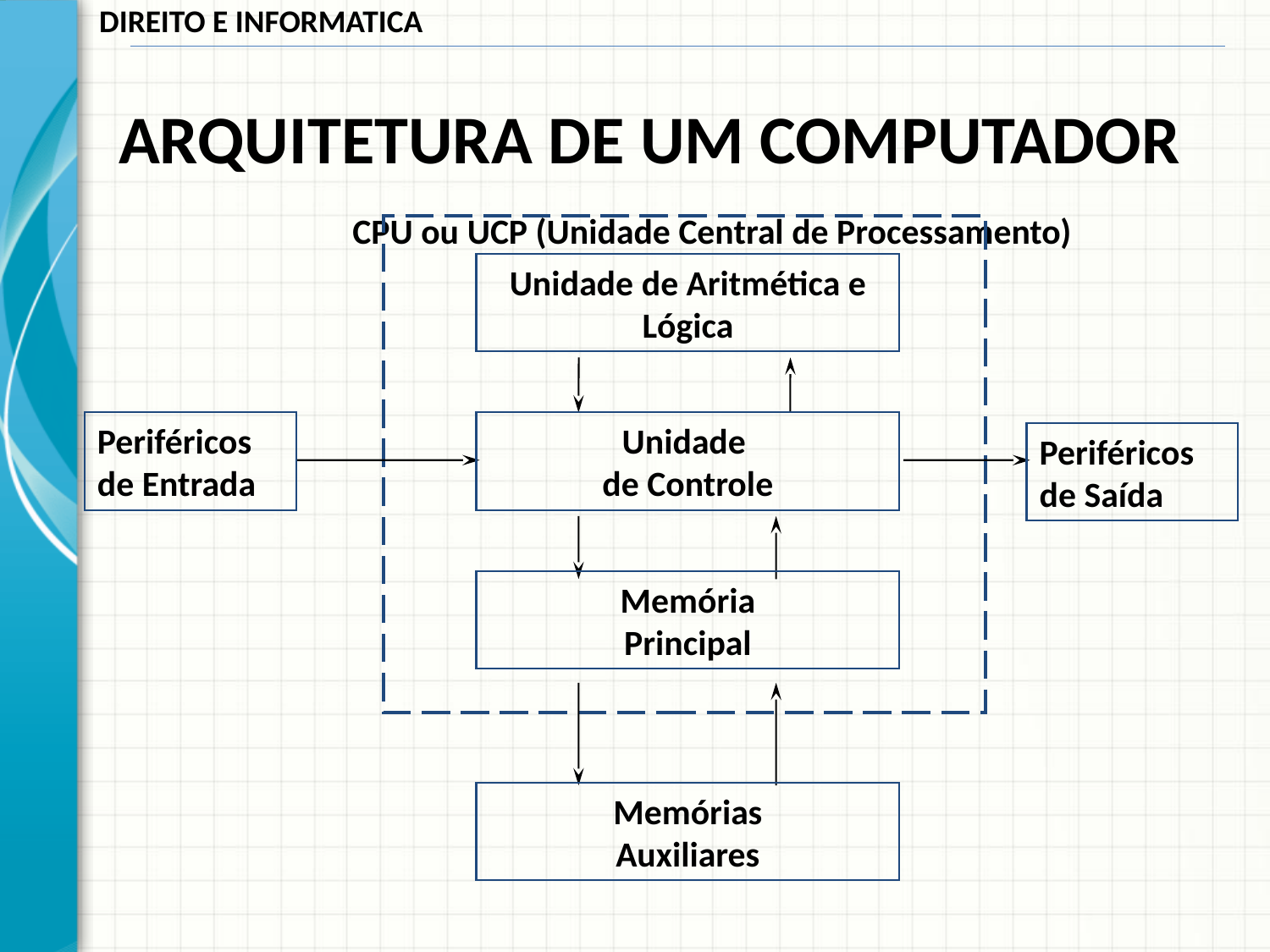

# ARQUITETURA DE UM COMPUTADOR

                                     CPU ou UCP (Unidade Central de Processamento)

Unidade de Aritmética e Lógica

Periféricos de Entrada
Unidade
de Controle
Periféricos de Saída

Memória
Principal

Memórias
Auxiliares